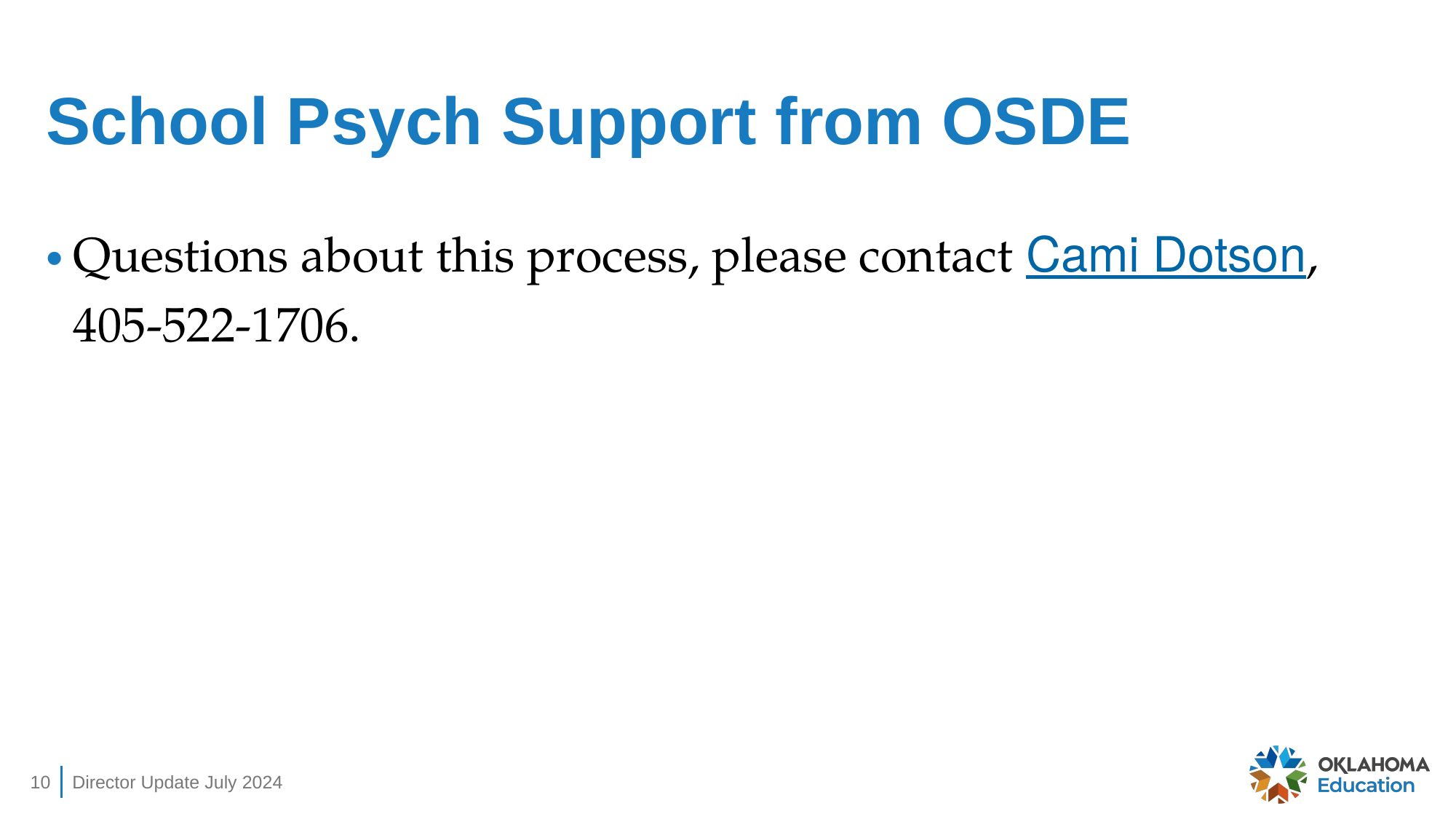

# School Psych Support from OSDE
Questions about this process, please contact Cami Dotson, 405-522-1706.
10
Director Update July 2024